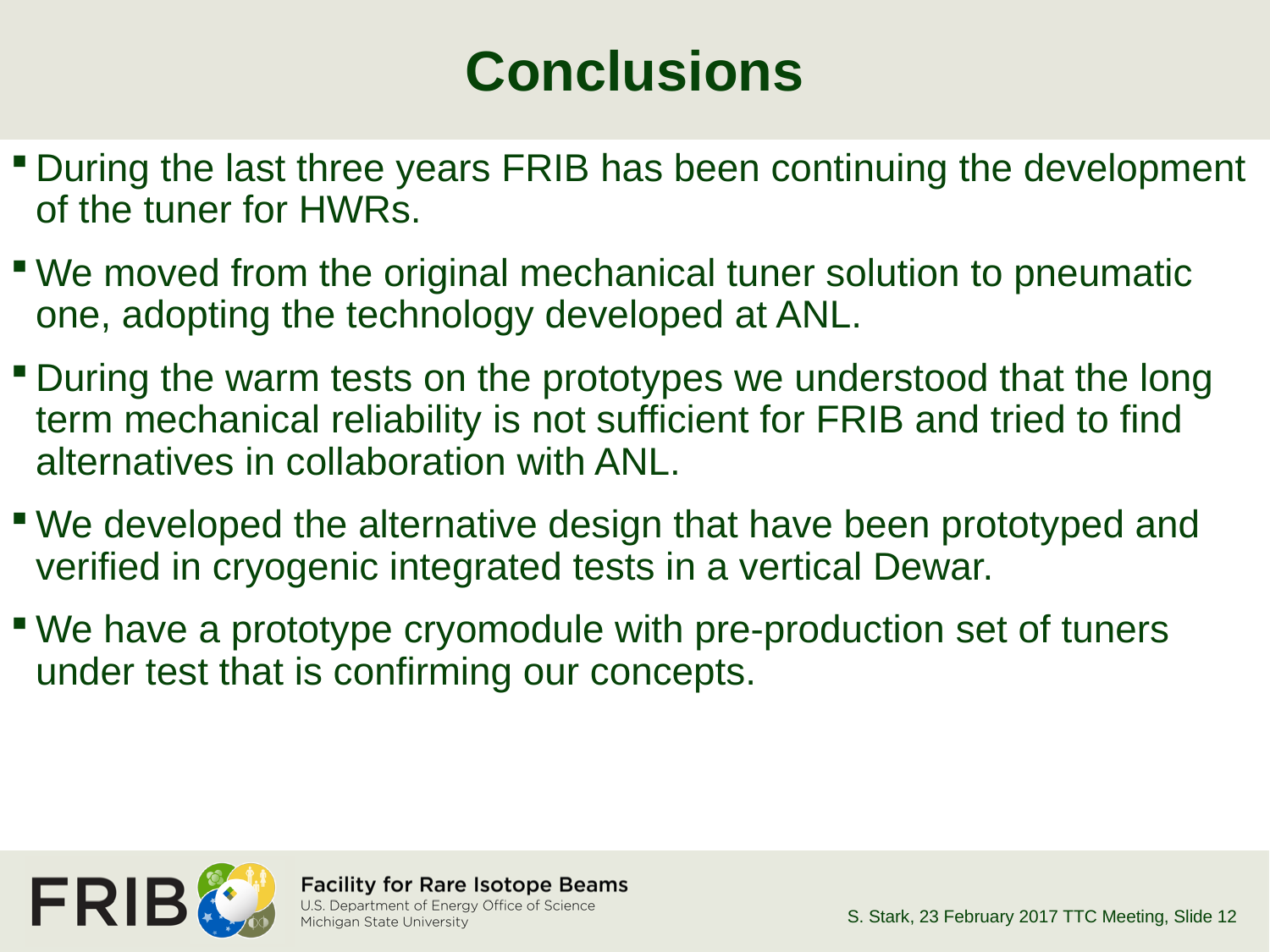

# Conclusions
During the last three years FRIB has been continuing the development of the tuner for HWRs.
We moved from the original mechanical tuner solution to pneumatic one, adopting the technology developed at ANL.
During the warm tests on the prototypes we understood that the long term mechanical reliability is not sufficient for FRIB and tried to find alternatives in collaboration with ANL.
We developed the alternative design that have been prototyped and verified in cryogenic integrated tests in a vertical Dewar.
We have a prototype cryomodule with pre-production set of tuners under test that is confirming our concepts.
S. Stark, 23 February 2017 TTC Meeting
, Slide 12